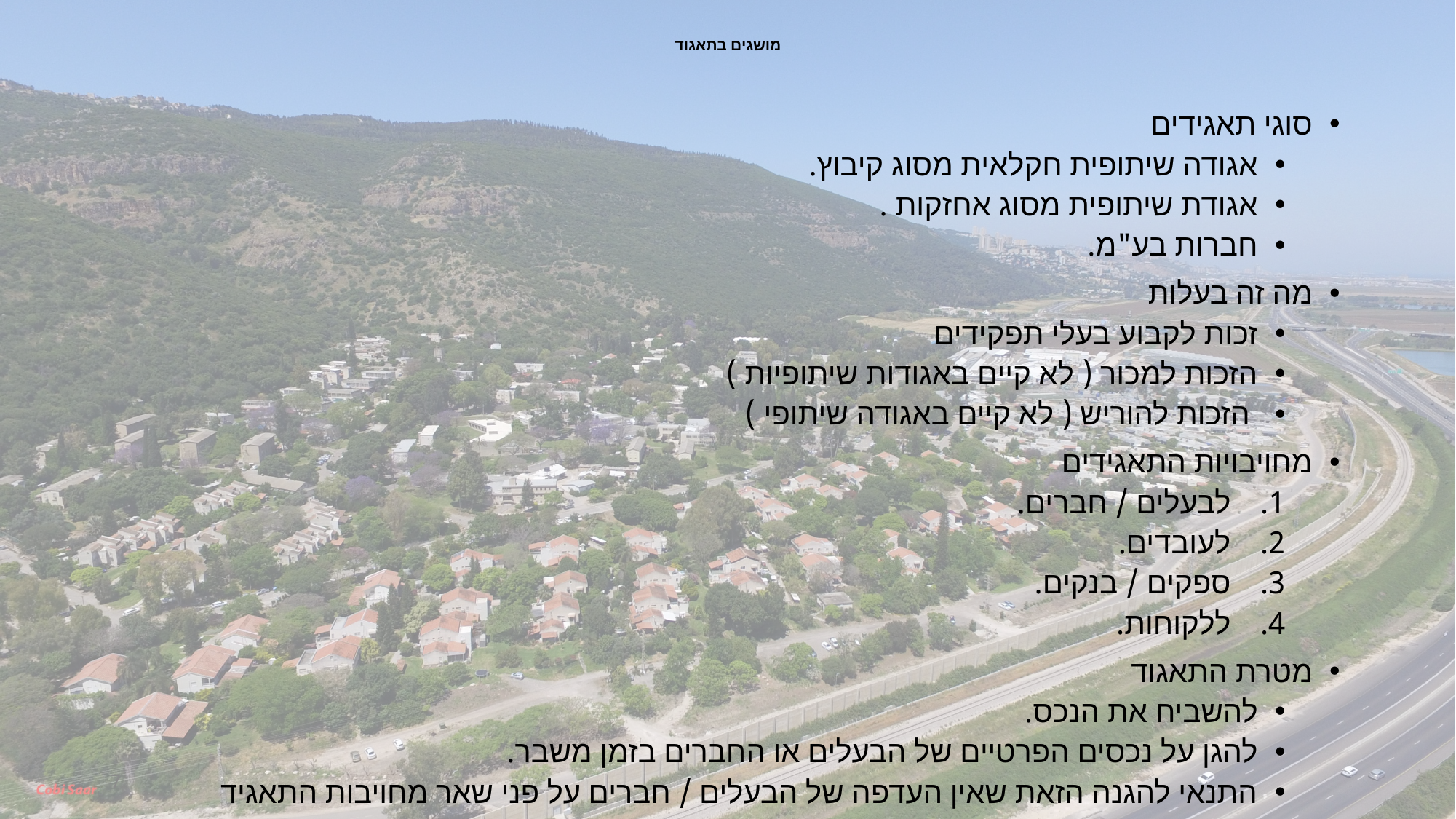

# מושגים בתאגוד
סוגי תאגידים
אגודה שיתופית חקלאית מסוג קיבוץ.
אגודת שיתופית מסוג אחזקות .
חברות בע"מ.
מה זה בעלות
זכות לקבוע בעלי תפקידים
הזכות למכור ( לא קיים באגודות שיתופיות )
 הזכות להוריש ( לא קיים באגודה שיתופי )
מחויבויות התאגידים
לבעלים / חברים.
לעובדים.
ספקים / בנקים.
ללקוחות.
מטרת התאגוד
להשביח את הנכס.
להגן על נכסים הפרטיים של הבעלים או החברים בזמן משבר.
התנאי להגנה הזאת שאין העדפה של הבעלים / חברים על פני שאר מחויבות התאגיד
7